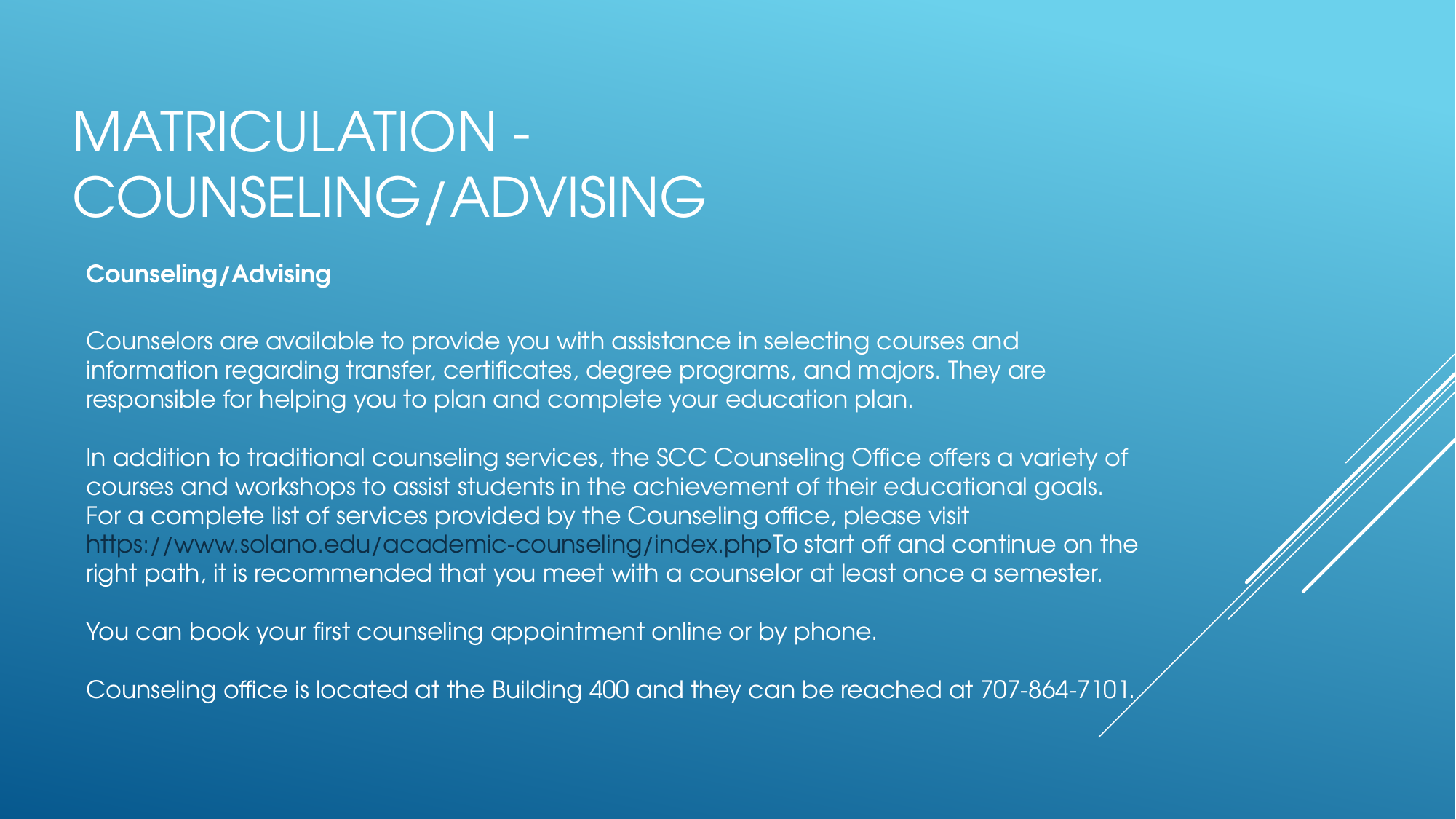

# Matriculation - Counseling/Advising
Counseling/Advising
Counselors are available to provide you with assistance in selecting courses and information regarding transfer, certificates, degree programs, and majors. They are responsible for helping you to plan and complete your education plan.
In addition to traditional counseling services, the SCC Counseling Office offers a variety of courses and workshops to assist students in the achievement of their educational goals. For a complete list of services provided by the Counseling office, please visit https://www.solano.edu/academic-counseling/index.php
To start off and continue on the right path, it is recommended that you meet with a counselor at least once a semester.
You can book your first counseling appointment online or by phone.
Counseling office is located at the Building 400 and they can be reached at 707-864-7101.